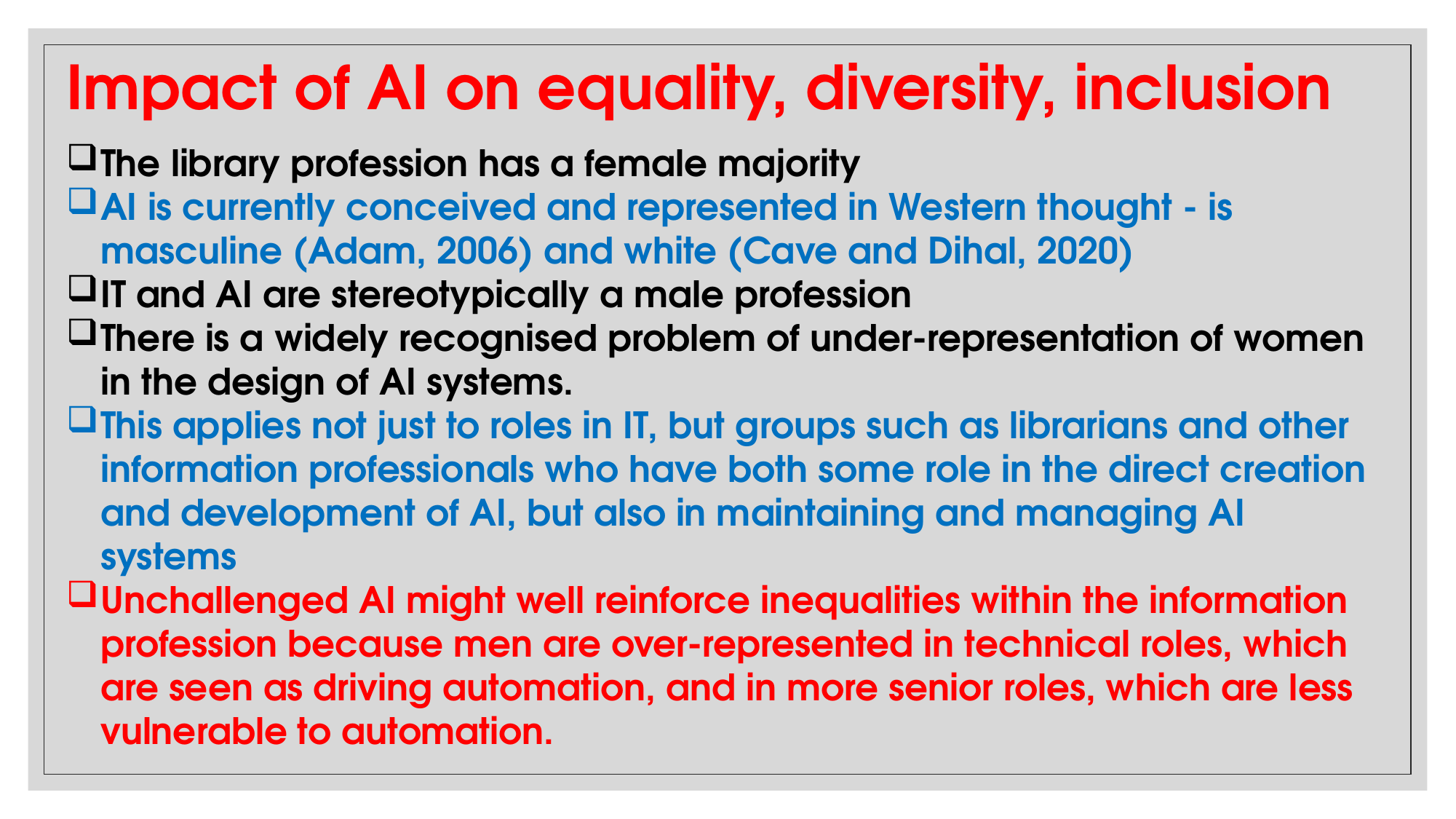

Impact of AI on equality, diversity, inclusion
The library profession has a female majority
AI is currently conceived and represented in Western thought - is masculine (Adam, 2006) and white (Cave and Dihal, 2020)
IT and AI are stereotypically a male profession
There is a widely recognised problem of under-representation of women in the design of AI systems.
This applies not just to roles in IT, but groups such as librarians and other information professionals who have both some role in the direct creation and development of AI, but also in maintaining and managing AI systems
Unchallenged AI might well reinforce inequalities within the information profession because men are over-represented in technical roles, which are seen as driving automation, and in more senior roles, which are less vulnerable to automation.